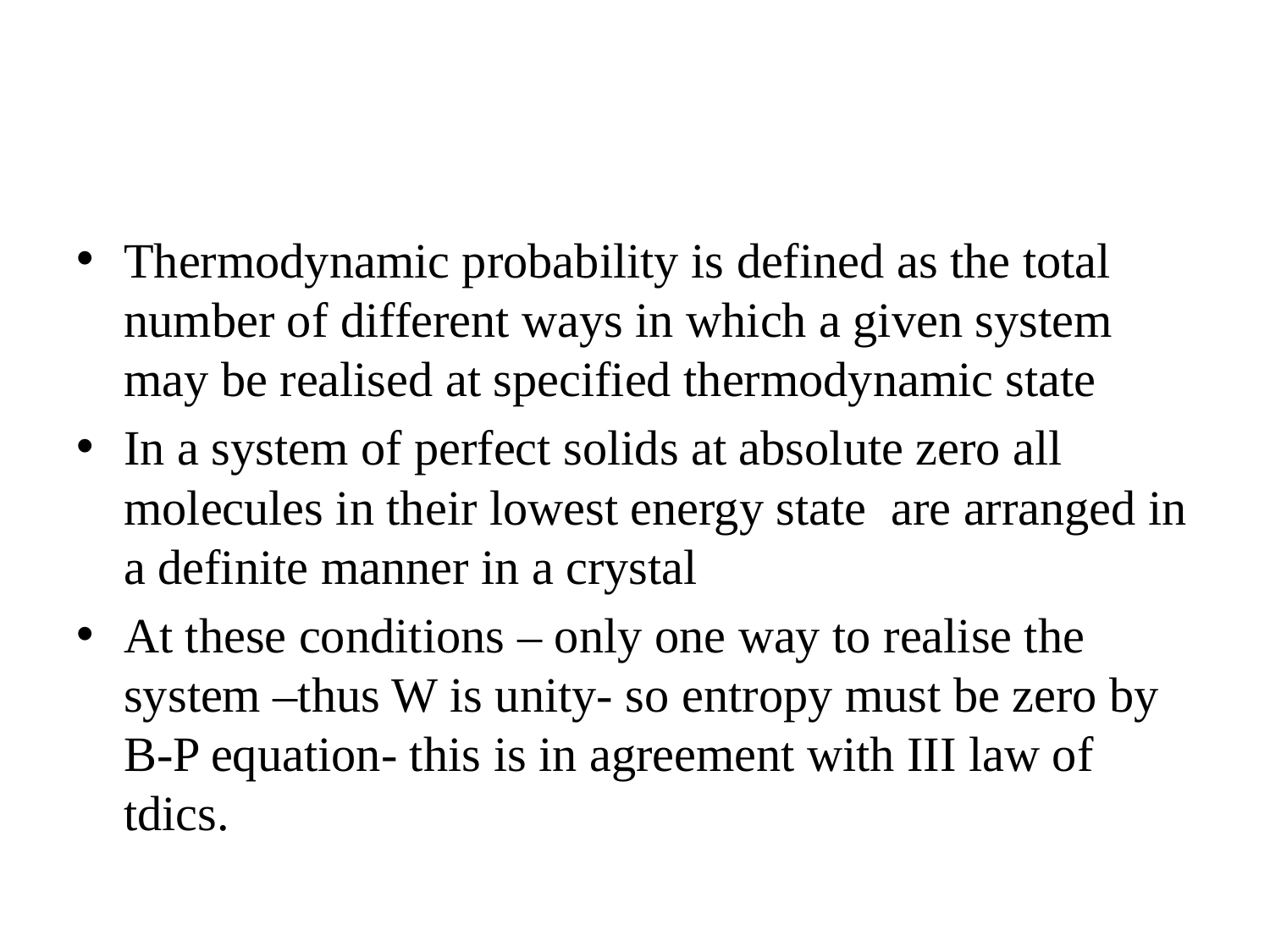

#
Thermodynamic probability is defined as the total  number of different ways in which a given system may be realised at specified thermodynamic state
In a system of perfect solids at absolute zero all molecules in their lowest energy state  are arranged in a definite manner in a crystal
At these conditions – only one way to realise the system –thus W is unity- so entropy must be zero by B-P equation- this is in agreement with III law of tdics.